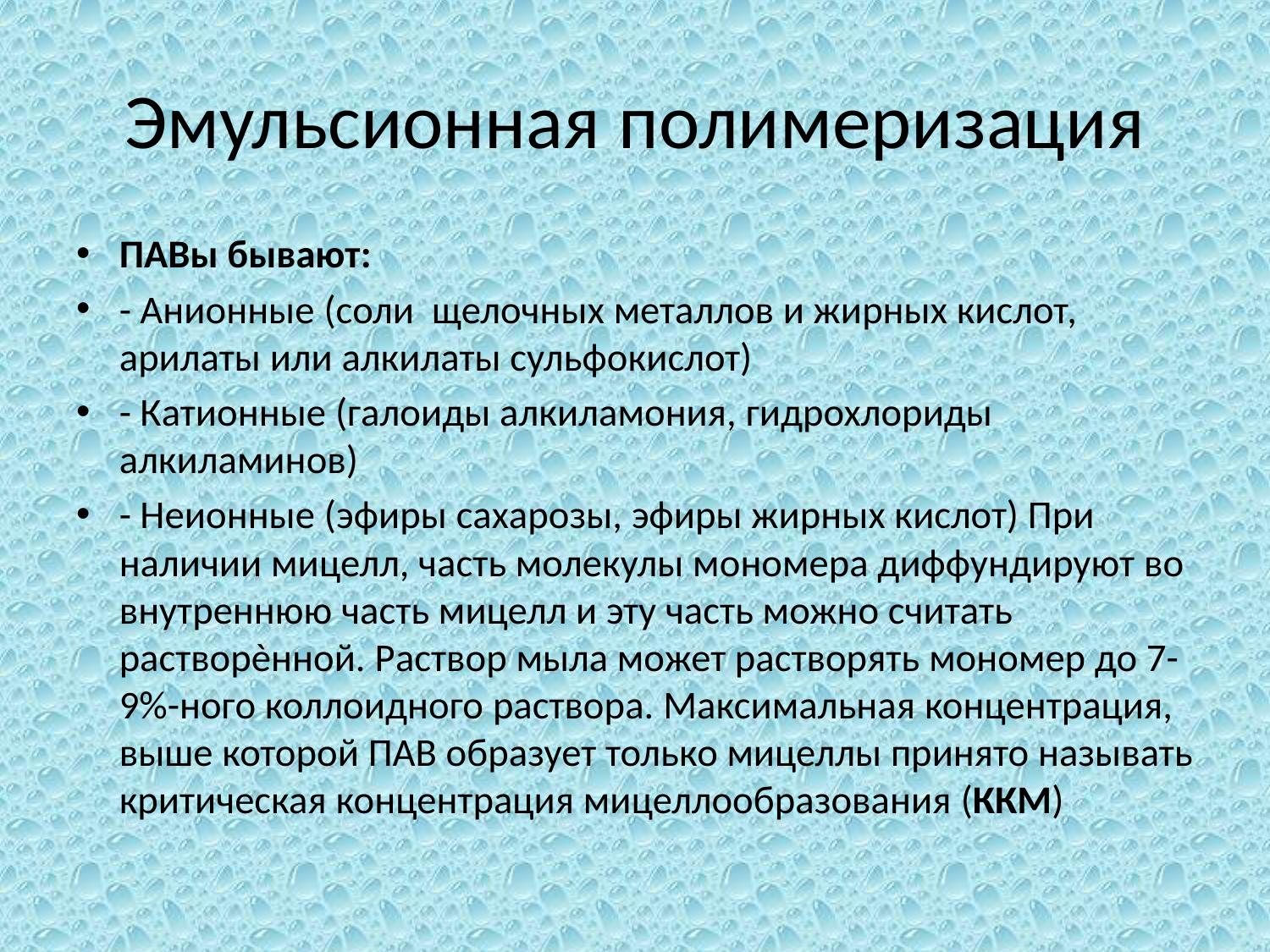

# Эмульсионная полимеризация
ПАВы бывают:
- Анионные (соли  щелочных металлов и жирных кислот, арилаты или алкилаты сульфокислот)
- Катионные (галоиды алкиламония, гидрохлориды алкиламинов)
- Неионные (эфиры сахарозы, эфиры жирных кислот) При наличии мицелл, часть молекулы мономера диффундируют во внутреннюю часть мицелл и эту часть можно считать растворѐнной. Раствор мыла может растворять мономер до 7-9%-ного коллоидного раствора. Максимальная концентрация, выше которой ПАВ образует только мицеллы принято называть критическая концентрация мицеллообразования (ККМ)